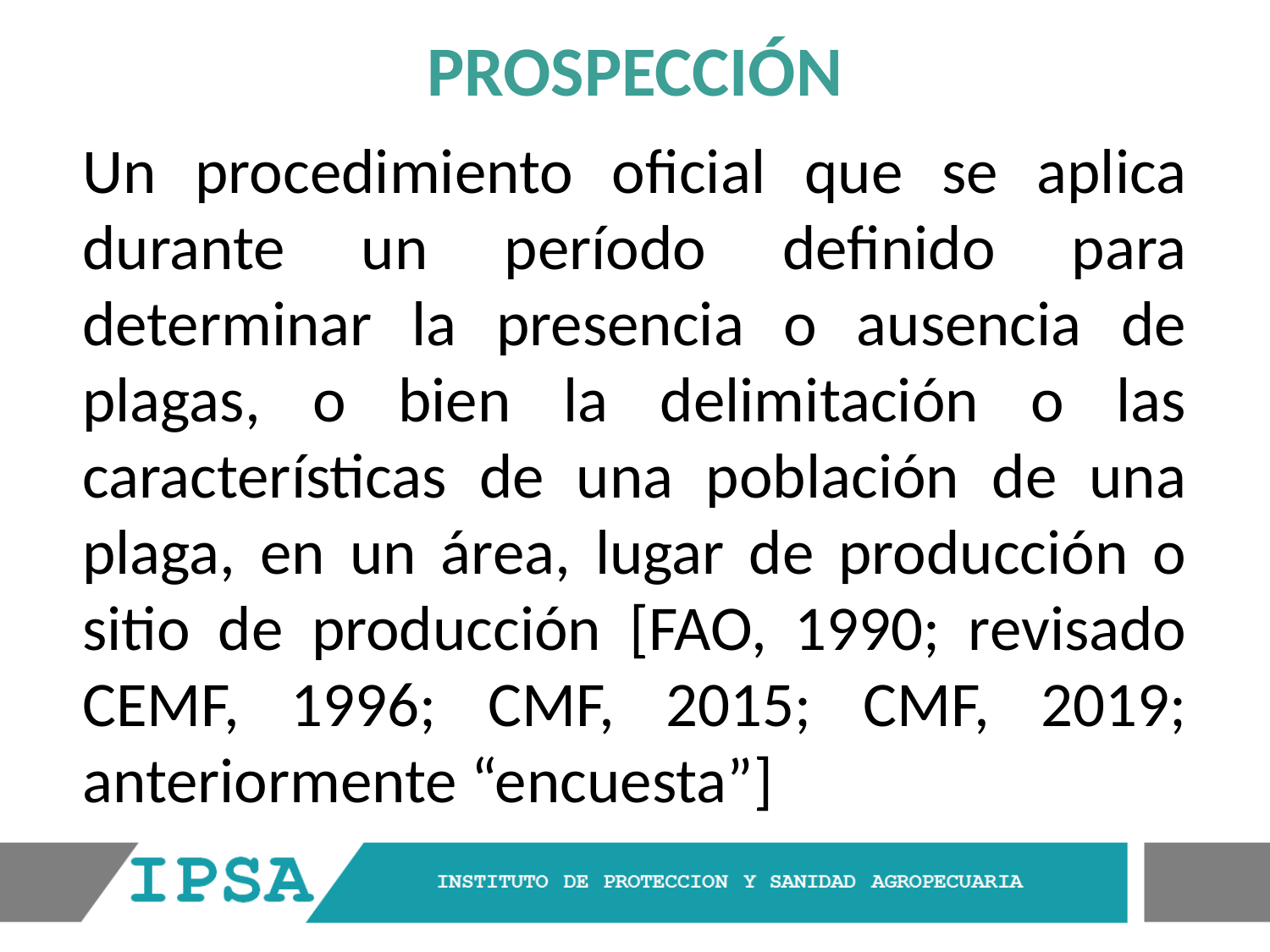

PROSPECCIÓN

Un procedimiento oficial que se aplica durante un período definido para determinar la presencia o ausencia de plagas, o bien la delimitación o las características de una población de una plaga, en un área, lugar de producción o sitio de producción [FAO, 1990; revisado CEMF, 1996; CMF, 2015; CMF, 2019; anteriormente “encuesta”]